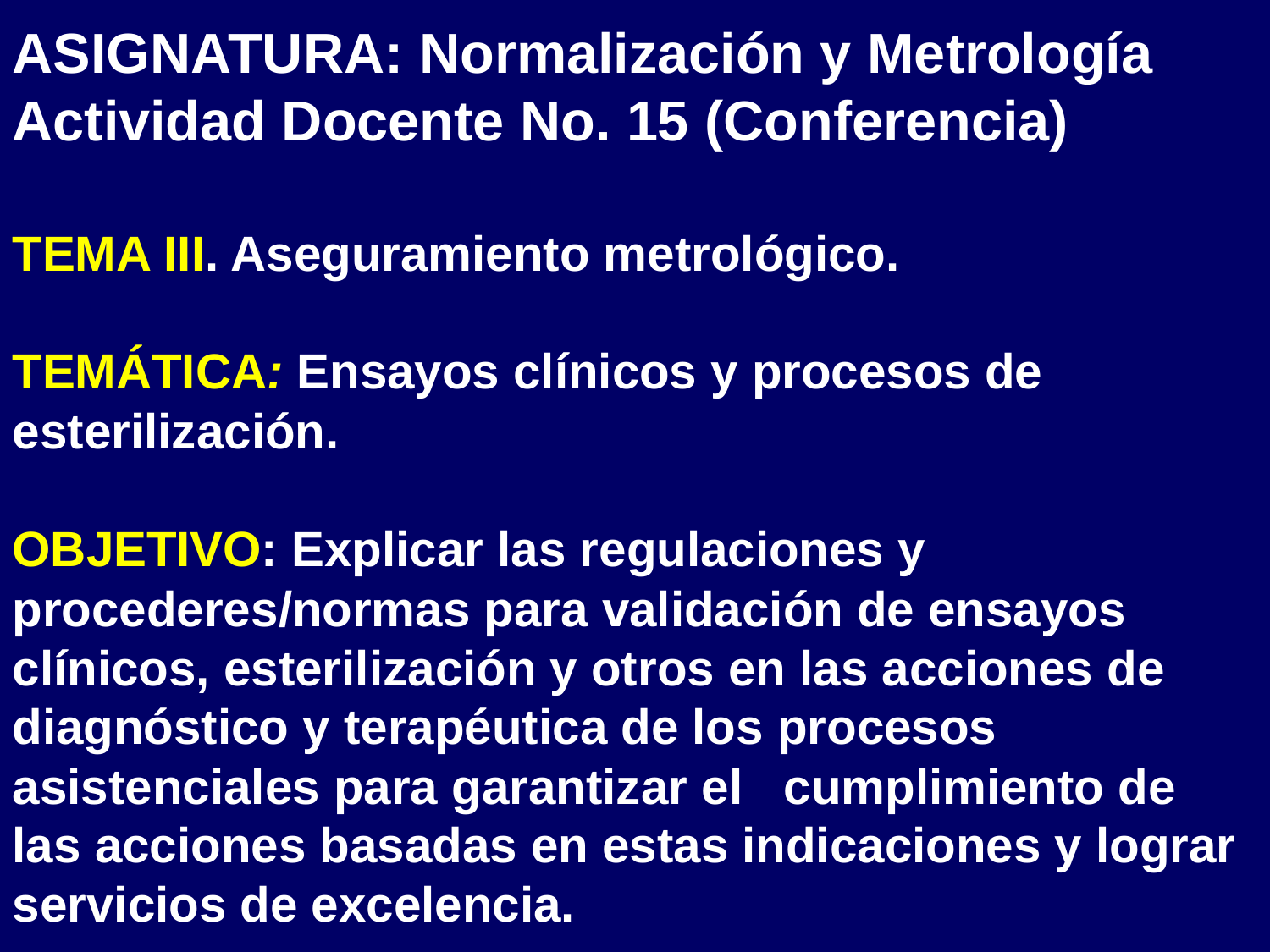

ASIGNATURA: Normalización y Metrología
Actividad Docente No. 15 (Conferencia)
TEMA III. Aseguramiento metrológico.

TEMÁTICA: Ensayos clínicos y procesos de esterilización.

OBJETIVO: Explicar las regulaciones y procederes/normas para validación de ensayos clínicos, esterilización y otros en las acciones de diagnóstico y terapéutica de los procesos asistenciales para garantizar el   cumplimiento de las acciones basadas en estas indicaciones y lograr servicios de excelencia.